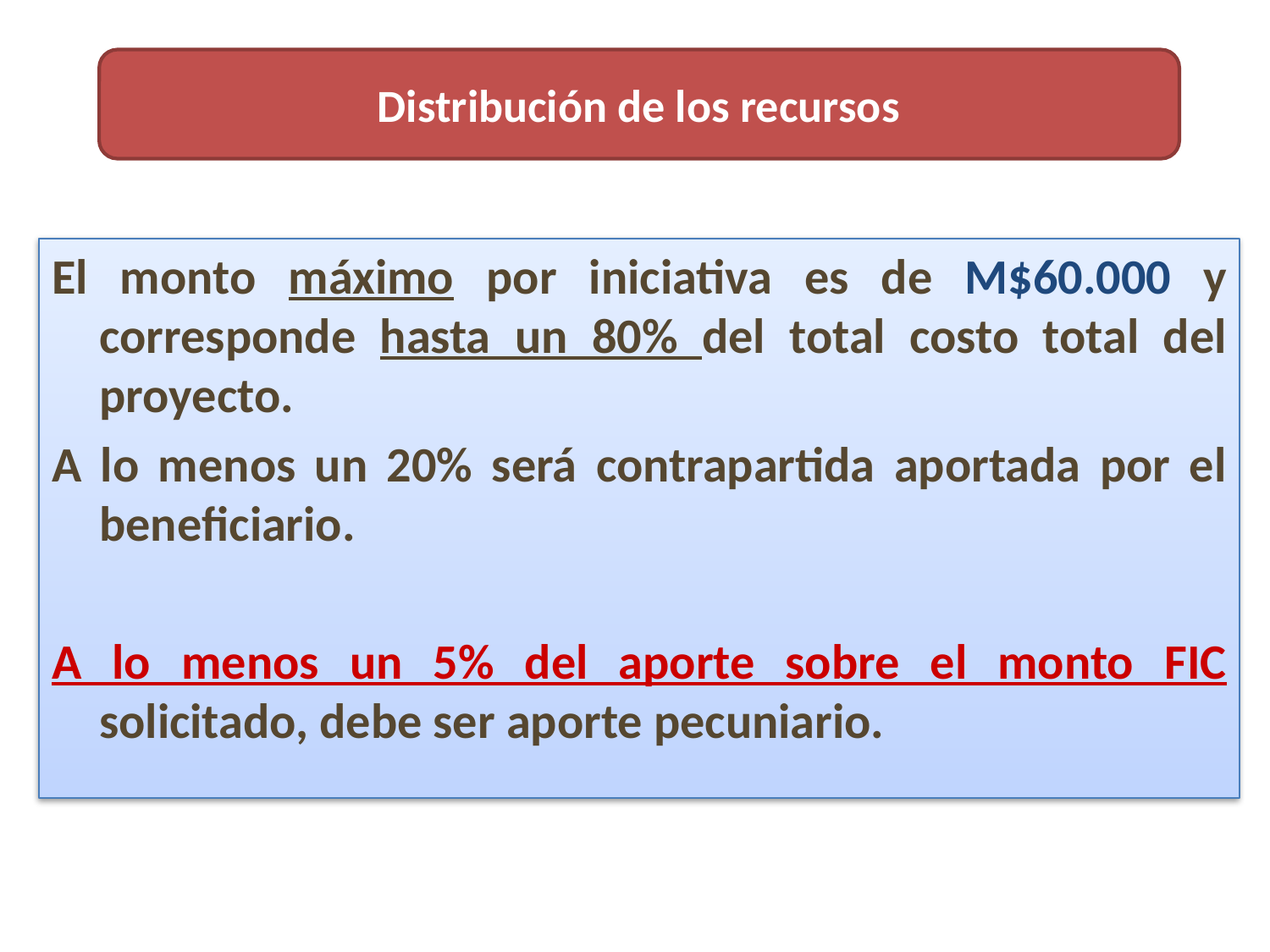

Distribución de los recursos

El monto máximo por iniciativa es de M$60.000 y corresponde hasta un 80% del total costo total del proyecto.
A lo menos un 20% será contrapartida aportada por el beneficiario.

A lo menos un 5% del aporte sobre el monto FIC solicitado, debe ser aporte pecuniario.